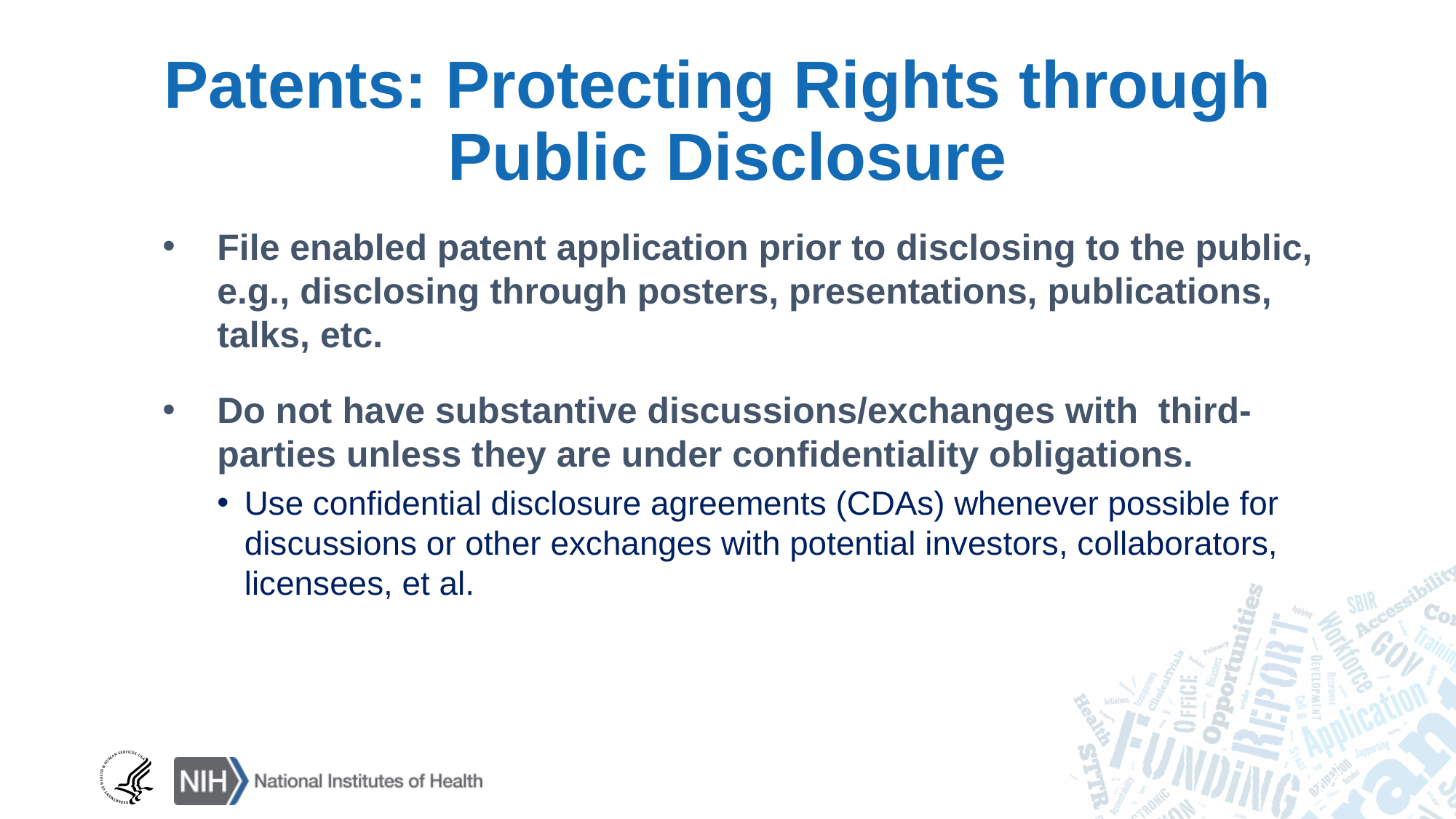

# Patents: Protecting Rights through Public Disclosure
File enabled patent application prior to disclosing to the public, e.g., disclosing through posters, presentations, publications, talks, etc.

Do not have substantive discussions/exchanges with  third-parties unless they are under confidentiality obligations.
Use confidential disclosure agreements (CDAs) whenever possible for discussions or other exchanges with potential investors, collaborators, licensees, et al.
14